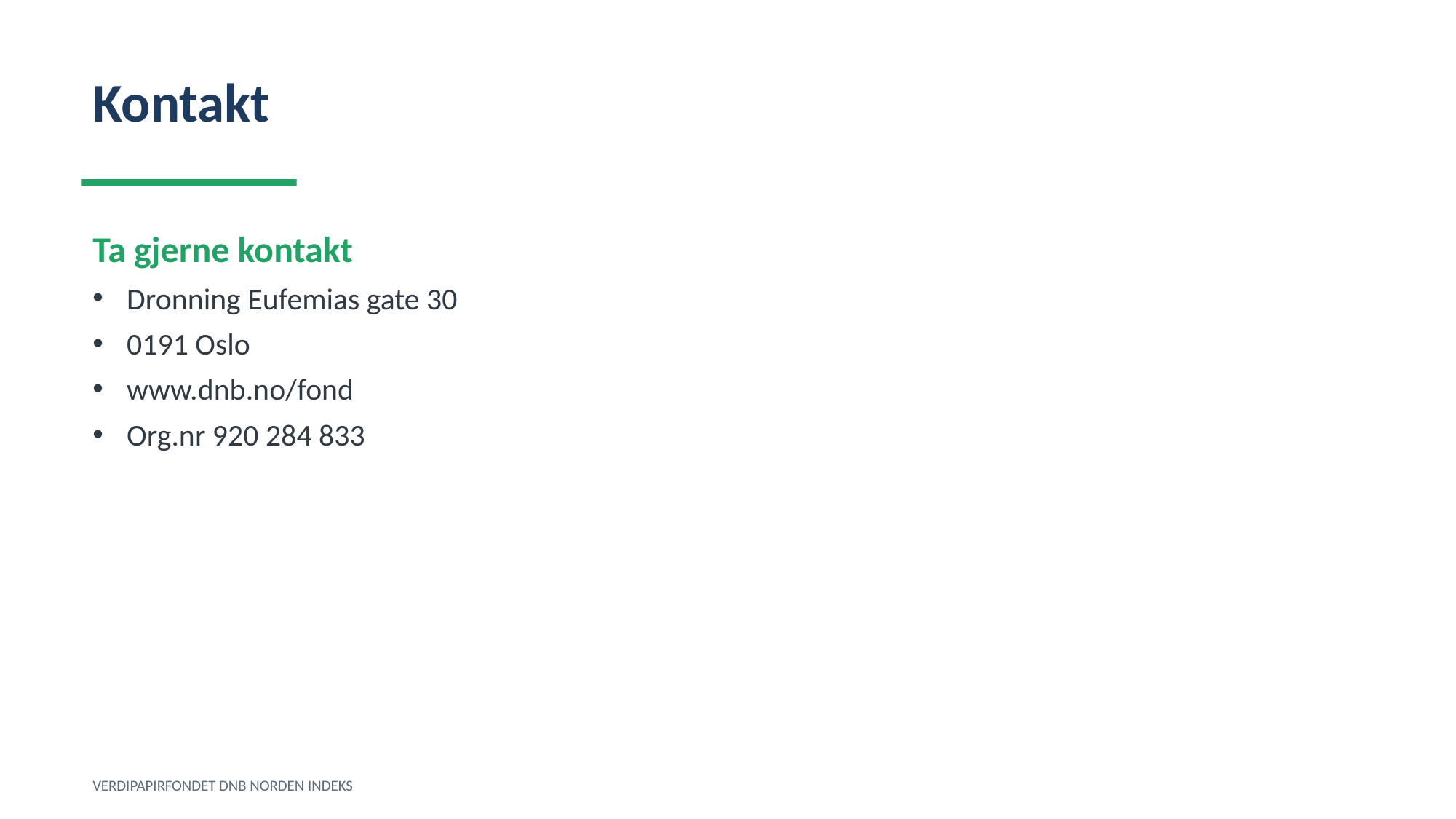

Kontakt

Ta gjerne kontakt
Dronning Eufemias gate 30
0191 Oslo
www.dnb.no/fond
Org.nr 920 284 833
VERDIPAPIRFONDET DNB NORDEN INDEKS